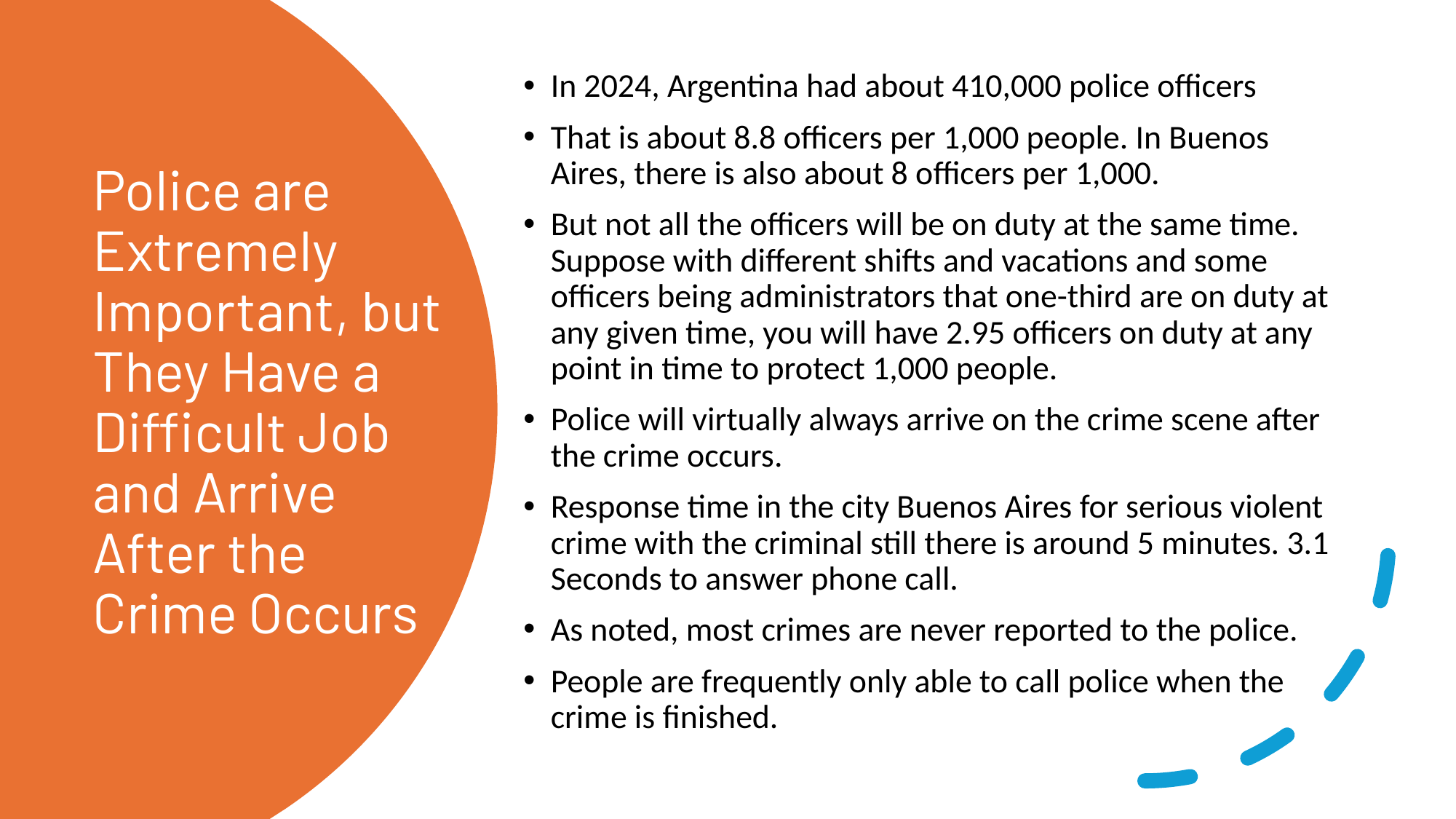

In 2024, Argentina had about 410,000 police officers
That is about 8.8 officers per 1,000 people. In Buenos Aires, there is also about 8 officers per 1,000.
But not all the officers will be on duty at the same time. Suppose with different shifts and vacations and some officers being administrators that one-third are on duty at any given time, you will have 2.95 officers on duty at any point in time to protect 1,000 people.
Police will virtually always arrive on the crime scene after the crime occurs.
Response time in the city Buenos Aires for serious violent crime with the criminal still there is around 5 minutes. 3.1 Seconds to answer phone call.
As noted, most crimes are never reported to the police.
People are frequently only able to call police when the crime is finished.
# Police are Extremely Important, but They Have a Difficult Job and Arrive After the Crime Occurs